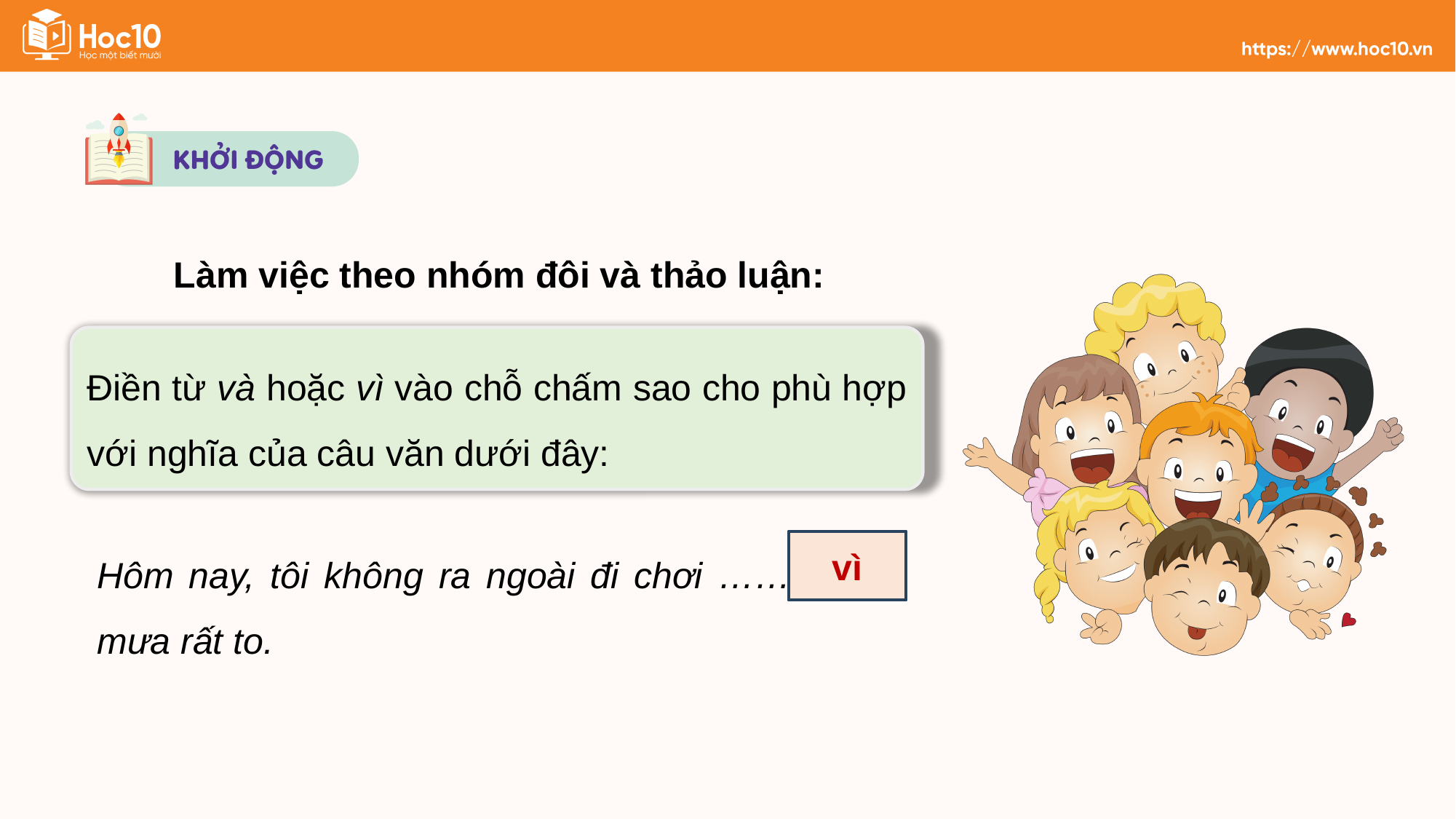

Làm việc theo nhóm đôi và thảo luận:

Điền từ và hoặc vì vào chỗ chấm sao cho phù hợp với nghĩa của câu văn dưới đây:
Hôm nay, tôi không ra ngoài đi chơi ……… trời mưa rất to.
vì